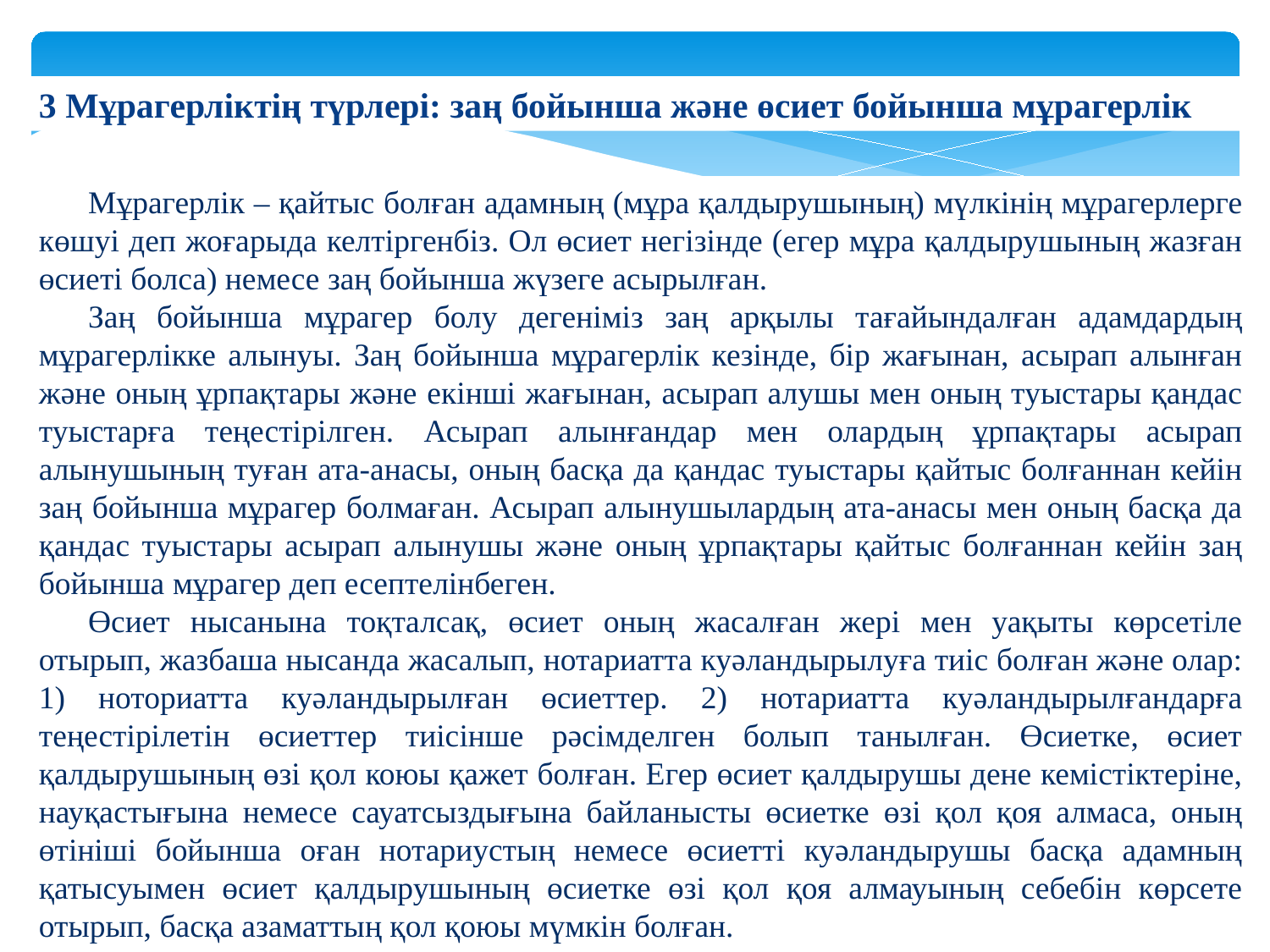

3 Мұрагерліктің түрлері: заң бойынша және өсиет бойынша мұрагерлік
Мұрагерлік – қайтыс болған адамның (мұра қалдырушының) мүлкінің мұрагерлерге көшуі деп жоғарыда келтіргенбіз. Ол өсиет негізінде (егер мұра қалдырушының жазған өсиеті болса) немесе заң бойынша жүзеге асырылған.
Заң бойынша мұрагер болу дегеніміз заң арқылы тағайындалған адамдардың мұрагерлікке алынуы. Заң бойынша мұрагерлік кезінде, бір жағынан, асырап алынған және оның ұрпақтары және екінші жағынан, асырап алушы мен оның туыстары қандас туыстарға теңестірілген. Асырап алынғандар мен олардың ұрпақтары асырап алынушының туған ата-анасы, оның басқа да қандас туыстары қайтыс болғаннан кейін заң бойынша мұрагер болмаған. Асырап алынушылардың ата-анасы мен оның басқа да қандас туыстары асырап алынушы және оның ұрпақтары қайтыс болғаннан кейін заң бойынша мұрагер деп есептелінбеген.
Өсиет нысанына тоқталсақ, өсиет оның жасалған жері мен уақыты көрсетіле отырып, жазбаша нысанда жасалып, нотариатта куәландырылуға тиіс болған және олар: 1) ноториатта куәландырылған өсиеттер. 2) нотариатта куәландырылғандарға теңестірілетін өсиеттер тиісінше рәсімделген болып танылған. Өсиетке, өсиет қалдырушының өзі қол коюы қажет болған. Егер өсиет қалдырушы дене кемістіктеріне, науқастығына немесе сауатсыздығына байланысты өсиетке өзі қол қоя алмаса, оның өтініші бойынша оған нотариустың немесе өсиетті куәландырушы басқа адамның қатысуымен өсиет қалдырушының өсиетке өзі қол қоя алмауының себебін көрсете отырып, басқа азаматтың қол қоюы мүмкін болған.